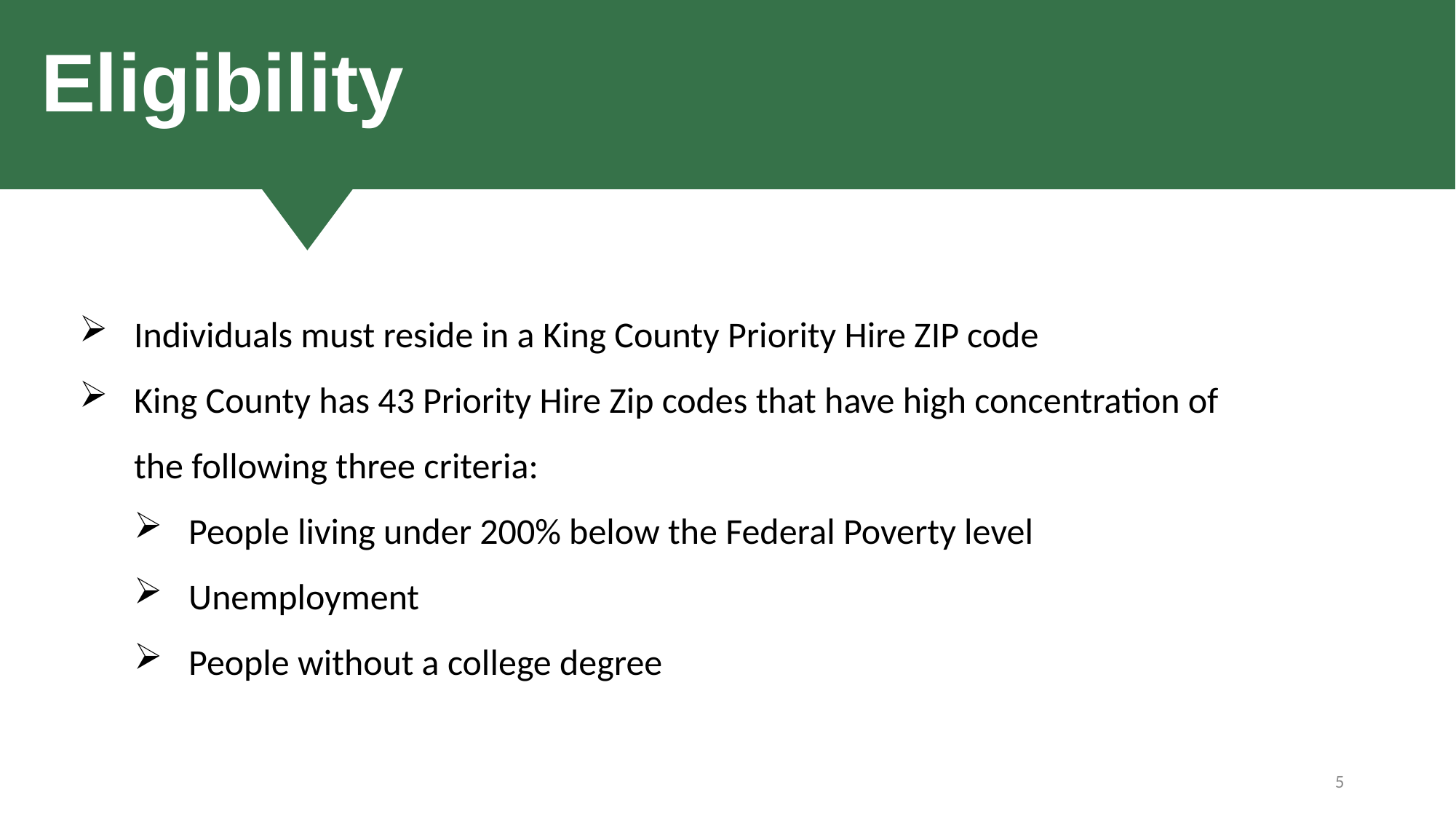

Eligibility
Individuals must reside in a King County Priority Hire ZIP code
King County has 43 Priority Hire Zip codes that have high concentration of the following three criteria:
People living under 200% below the Federal Poverty level
Unemployment
People without a college degree

5